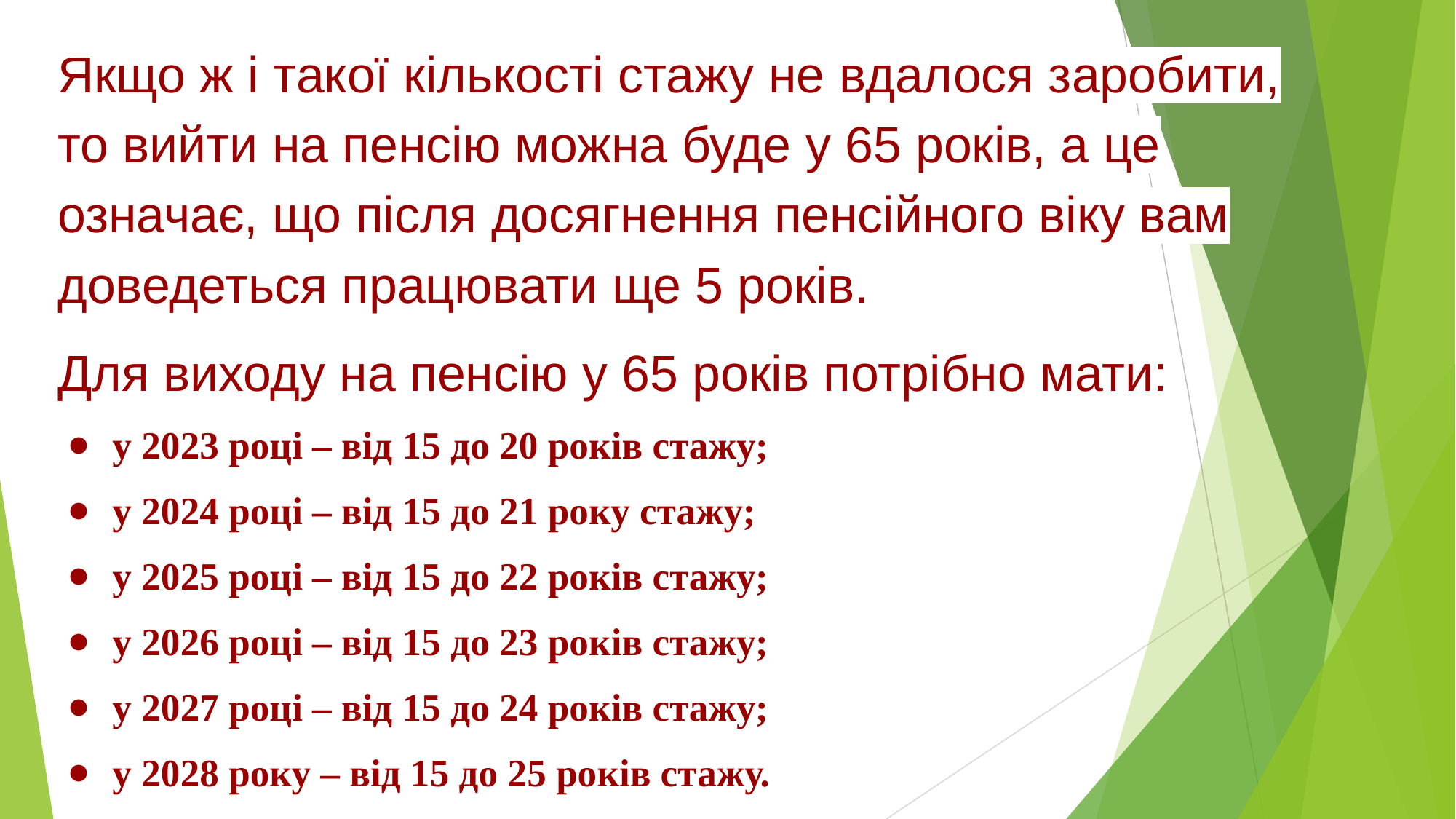

Якщо ж і такої кількості стажу не вдалося заробити, то вийти на пенсію можна буде у 65 років, а це означає, що після досягнення пенсійного віку вам доведеться працювати ще 5 років.
Для виходу на пенсію у 65 років потрібно мати:
у 2023 році – від 15 до 20 років стажу;
у 2024 році – від 15 до 21 року стажу;
у 2025 році – від 15 до 22 років стажу;
у 2026 році – від 15 до 23 років стажу;
у 2027 році – від 15 до 24 років стажу;
у 2028 року – від 15 до 25 років стажу.